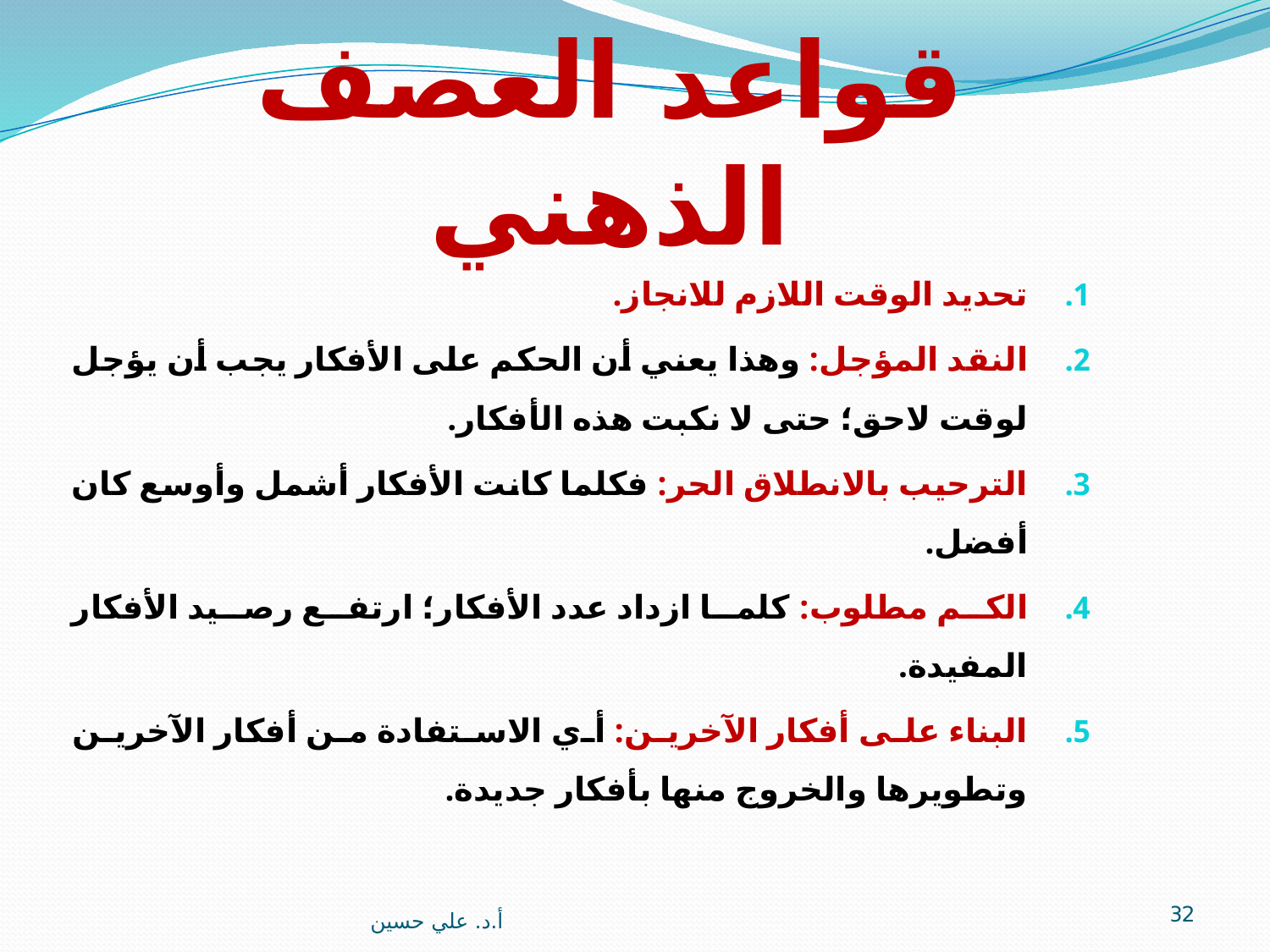

قواعد العصف الذهني
تحديد الوقت اللازم للانجاز.
النقد المؤجل: وهذا يعني أن الحكم على الأفكار يجب أن يؤجل لوقت لاحق؛ حتى لا نكبت هذه الأفكار.
الترحيب بالانطلاق الحر: فكلما كانت الأفكار أشمل وأوسع كان أفضل.
الكم مطلوب: كلما ازداد عدد الأفكار؛ ارتفع رصيد الأفكار المفيدة.
البناء على أفكار الآخرين: أي الاستفادة من أفكار الآخرين وتطويرها والخروج منها بأفكار جديدة.

أ.د. علي حسين
32